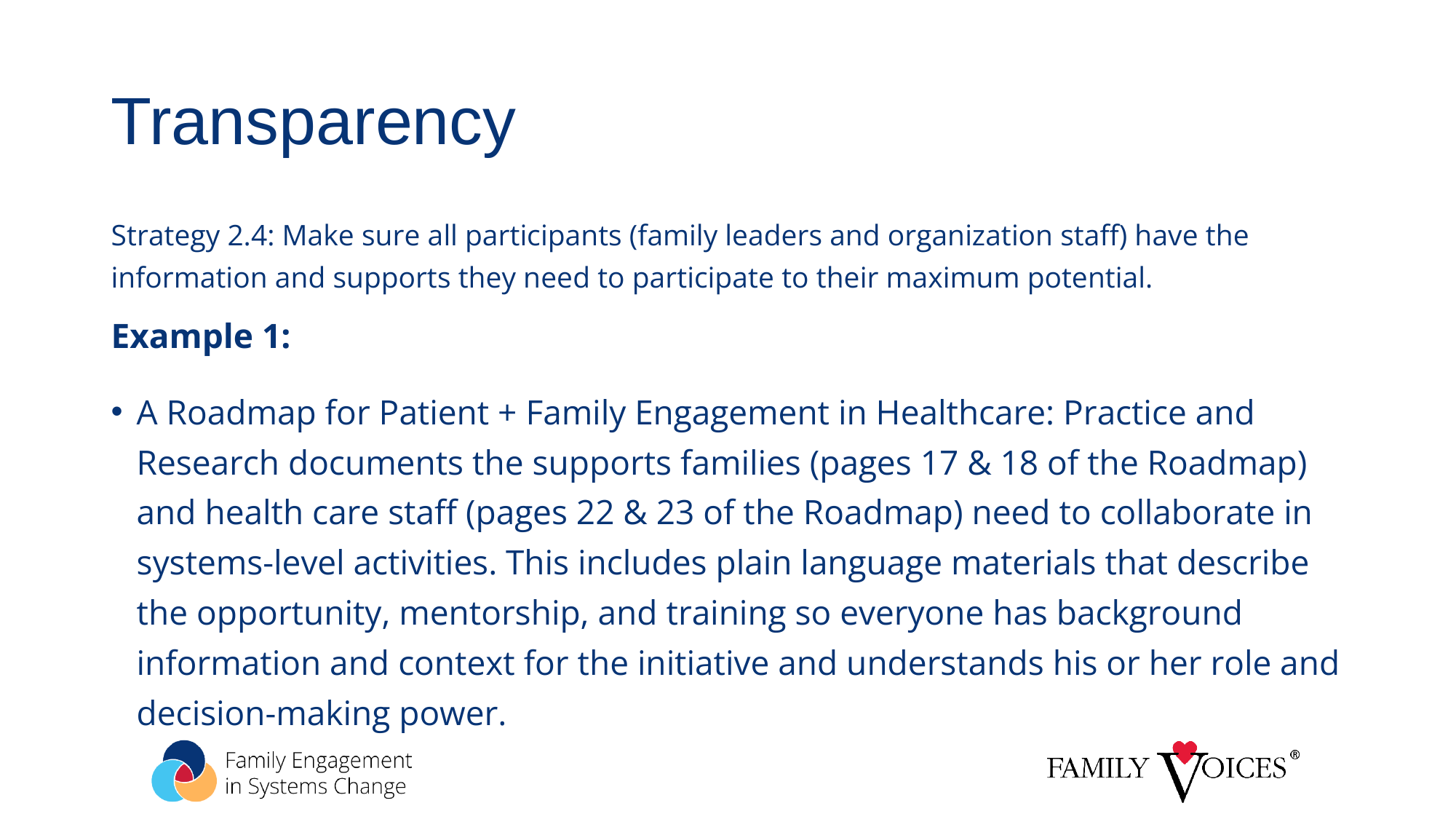

# Transparency
Strategy 2.4: Make sure all participants (family leaders and organization staff) have the information and supports they need to participate to their maximum potential.
Example 1:
A Roadmap for Patient + Family Engagement in Healthcare: Practice and Research documents the supports families (pages 17 & 18 of the Roadmap) and health care staff (pages 22 & 23 of the Roadmap) need to collaborate in systems-level activities. This includes plain language materials that describe the opportunity, mentorship, and training so everyone has background information and context for the initiative and understands his or her role and decision-making power.